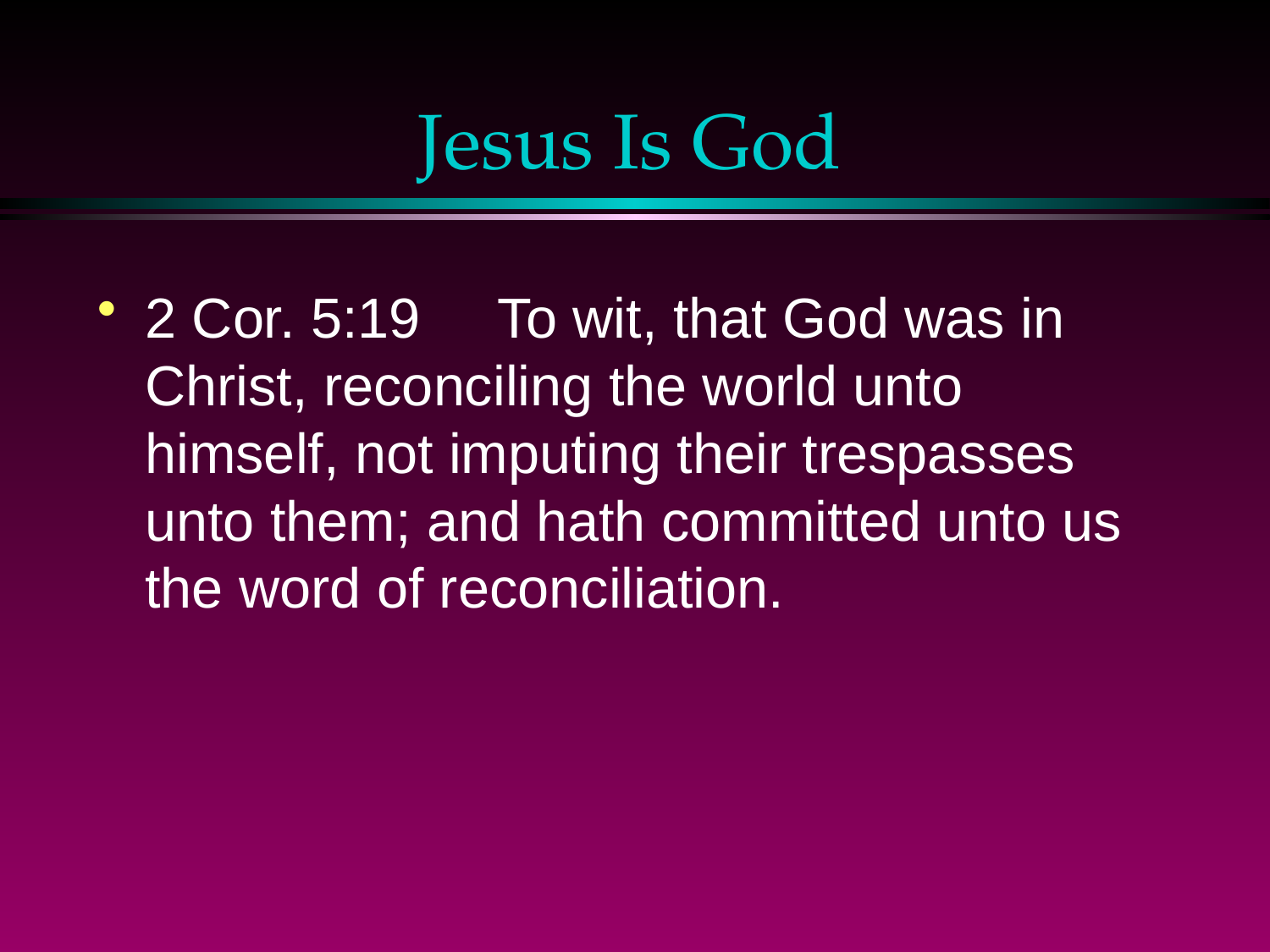

# Jesus Is God
2 Cor. 5:19     To wit, that God was in Christ, reconciling the world unto himself, not imputing their trespasses unto them; and hath committed unto us the word of reconciliation.